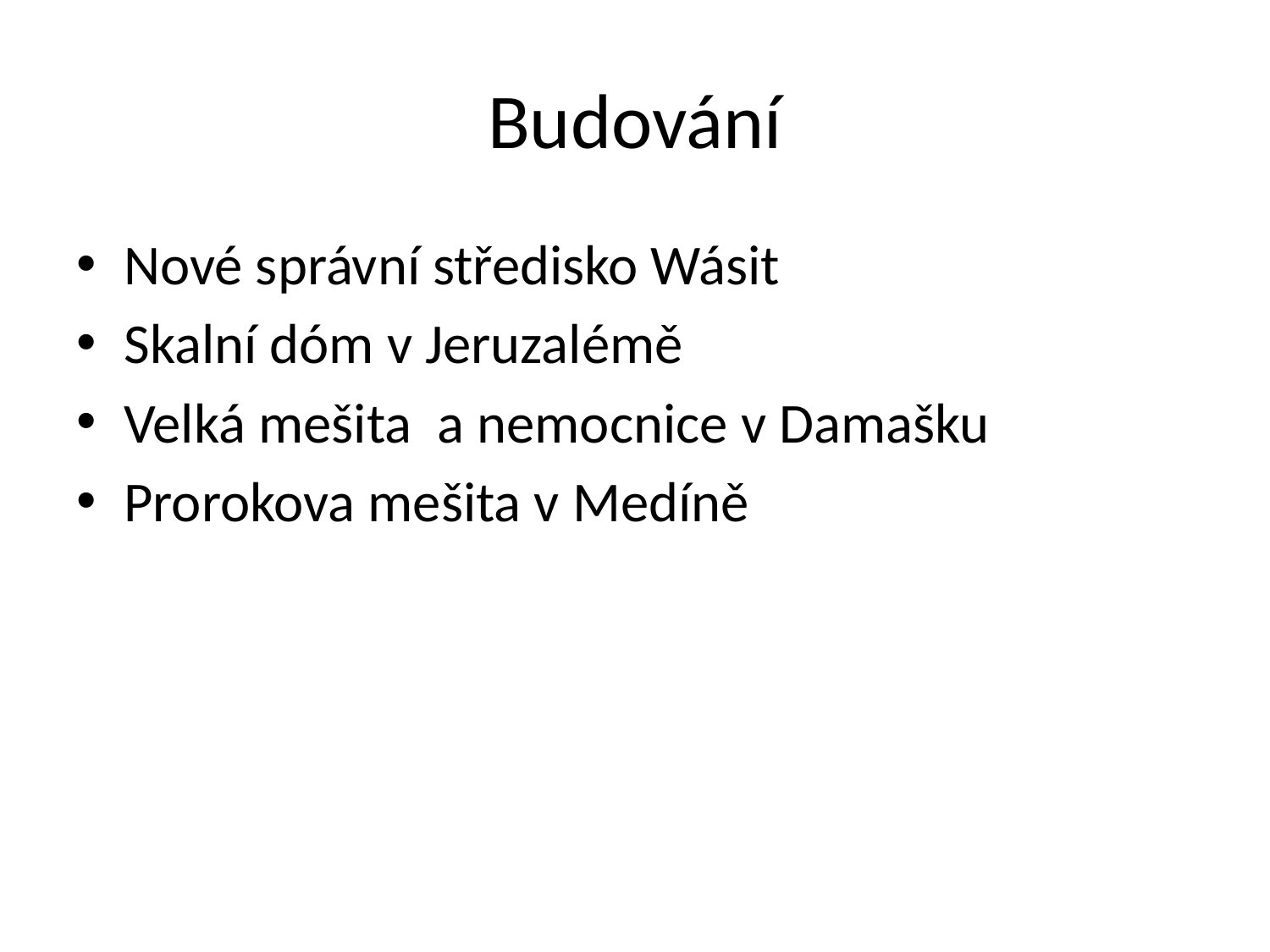

# Budování
Nové správní středisko Wásit
Skalní dóm v Jeruzalémě
Velká mešita  a nemocnice v Damašku
Prorokova mešita v Medíně